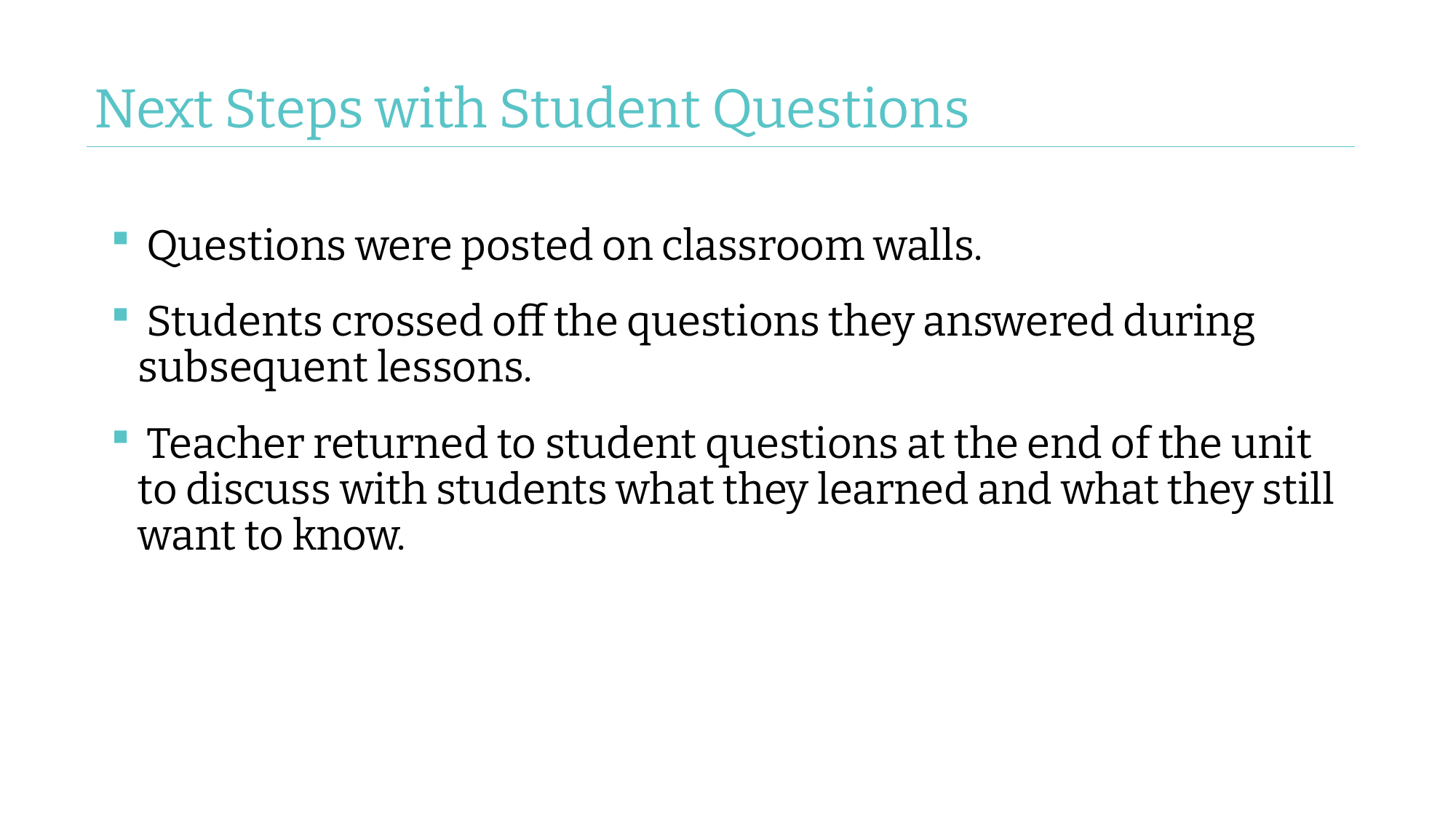

# Next Steps with Student Questions
 Questions were posted on classroom walls.
 Students crossed off the questions they answered during subsequent lessons.
 Teacher returned to student questions at the end of the unit to discuss with students what they learned and what they still want to know.